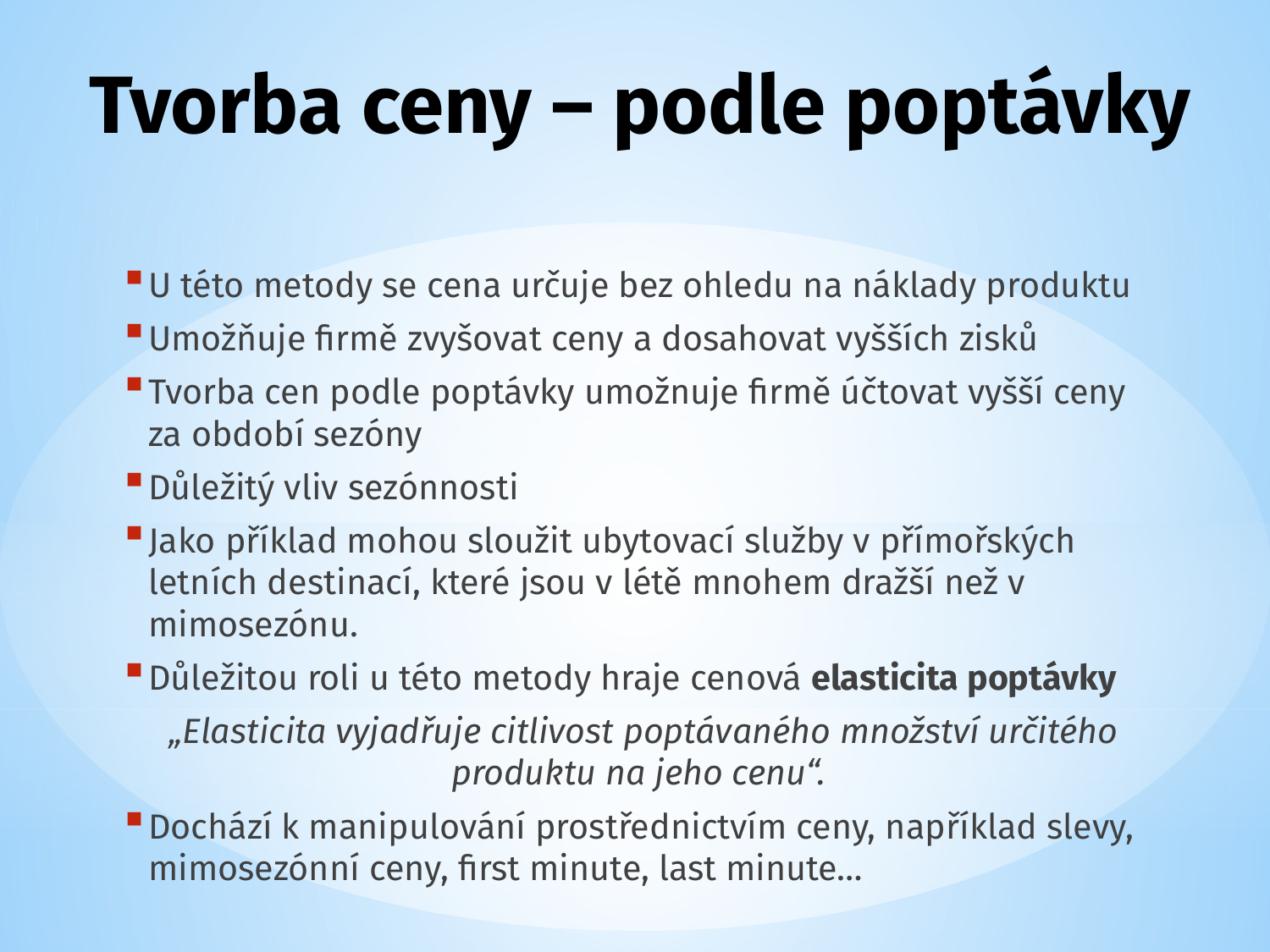

# Tvorba ceny – podle poptávky
U této metody se cena určuje bez ohledu na náklady produktu
Umožňuje firmě zvyšovat ceny a dosahovat vyšších zisků
Tvorba cen podle poptávky umožnuje firmě účtovat vyšší ceny za období sezóny
Důležitý vliv sezónnosti
Jako příklad mohou sloužit ubytovací služby v přímořských letních destinací, které jsou v létě mnohem dražší než v mimosezónu.
Důležitou roli u této metody hraje cenová elasticita poptávky
„Elasticita vyjadřuje citlivost poptávaného množství určitého produktu na jeho cenu“.
Dochází k manipulování prostřednictvím ceny, například slevy, mimosezónní ceny, first minute, last minute…